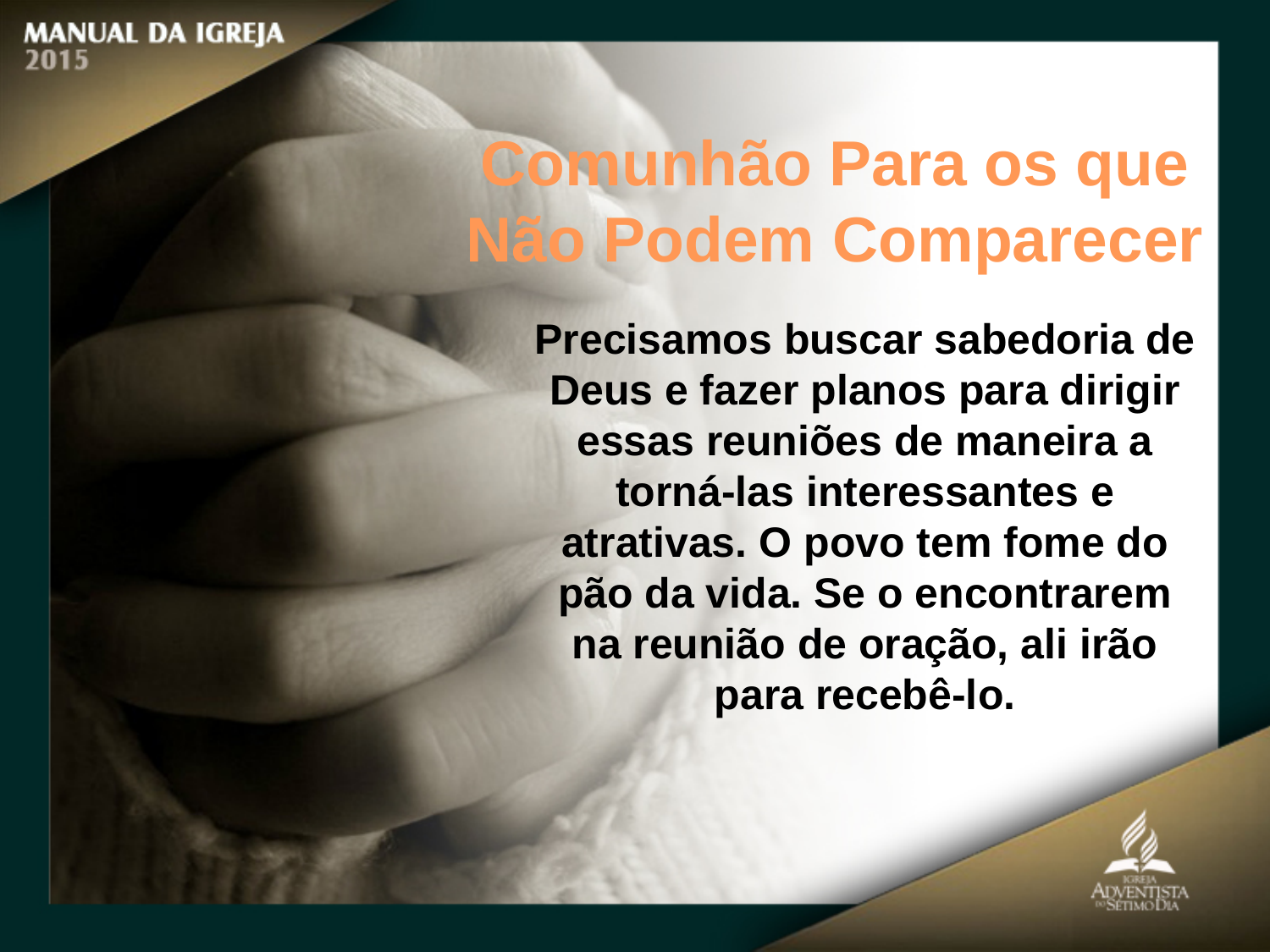

Comunhão Para os que Não Podem Comparecer
Precisamos buscar sabedoria de Deus e fazer planos para dirigir essas reuniões de maneira a torná-las interessantes e atrativas. O povo tem fome do pão da vida. Se o encontrarem na reunião de oração, ali irão para recebê-lo.